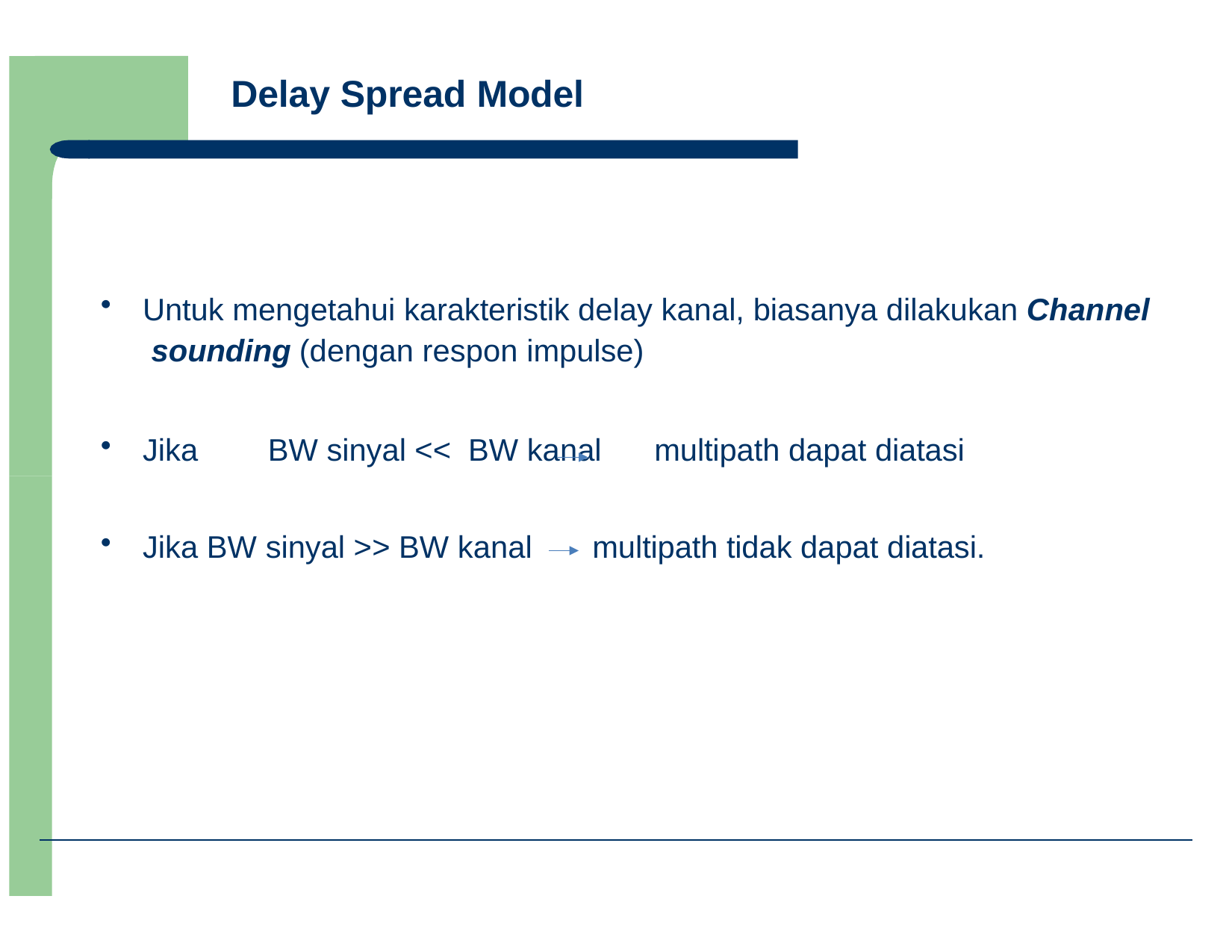

Delay Spread Model

Untuk mengetahui karakteristik delay kanal, biasanya dilakukan Channel  sounding (dengan respon impulse)

Jika	BW sinyal <<	BW kanal      multipath dapat diatasi

Jika BW sinyal >> BW kanal       multipath tidak dapat diatasi.